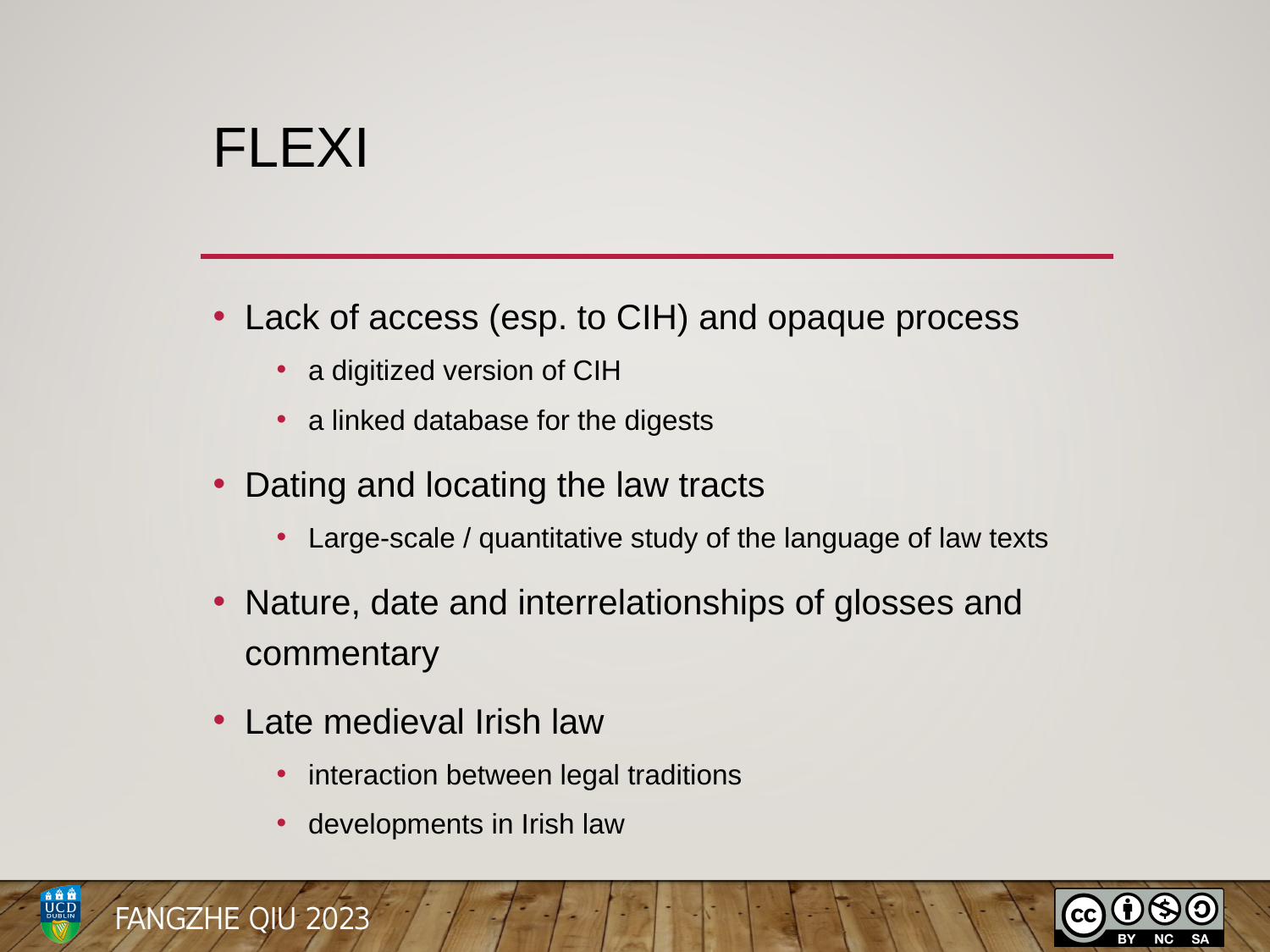

# FLEXI
Lack of access (esp. to CIH) and opaque process
a digitized version of CIH
a linked database for the digests
Dating and locating the law tracts
Large-scale / quantitative study of the language of law texts
Nature, date and interrelationships of glosses and commentary
Late medieval Irish law
interaction between legal traditions
developments in Irish law